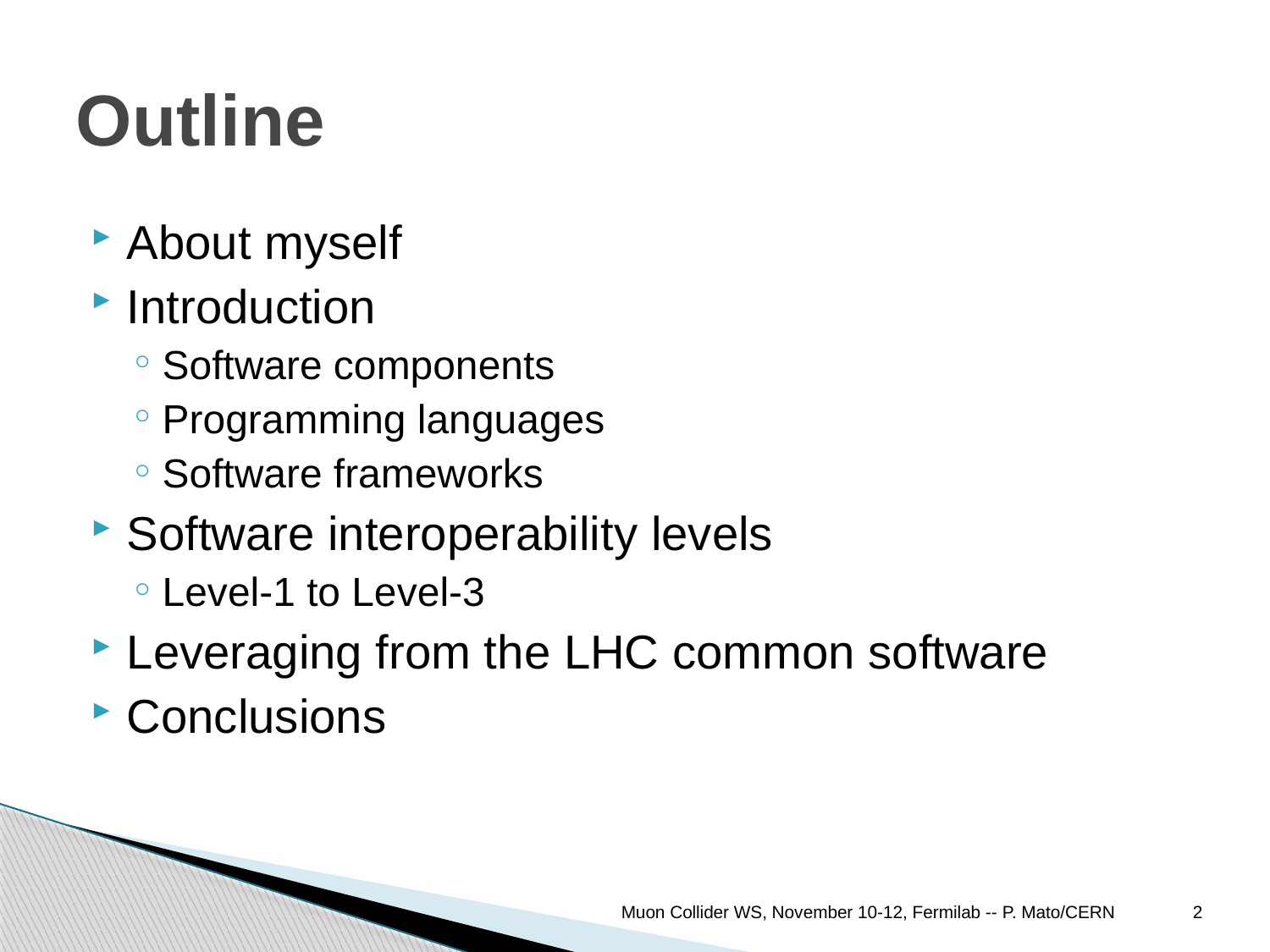

# Outline
About myself
Introduction
Software components
Programming languages
Software frameworks
Software interoperability levels
Level-1 to Level-3
Leveraging from the LHC common software
Conclusions

Muon Collider WS, November 10-12, Fermilab -- P. Mato/CERN
2